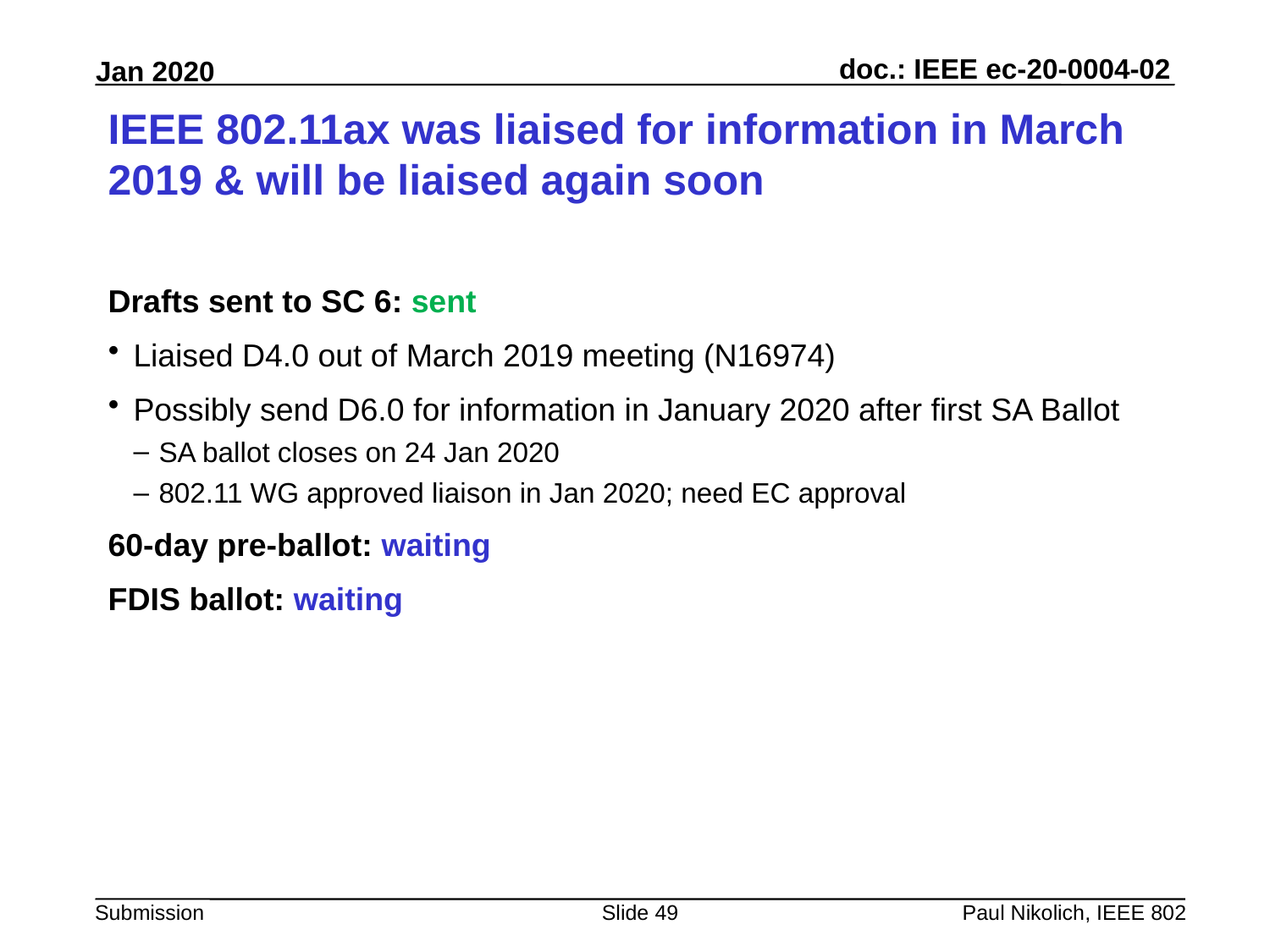

# IEEE 802.11ax was liaised for information in March 2019 & will be liaised again soon
Drafts sent to SC 6: sent
Liaised D4.0 out of March 2019 meeting (N16974)
Possibly send D6.0 for information in January 2020 after first SA Ballot
SA ballot closes on 24 Jan 2020
802.11 WG approved liaison in Jan 2020; need EC approval
60-day pre-ballot: waiting
FDIS ballot: waiting
Slide 49
Paul Nikolich, IEEE 802